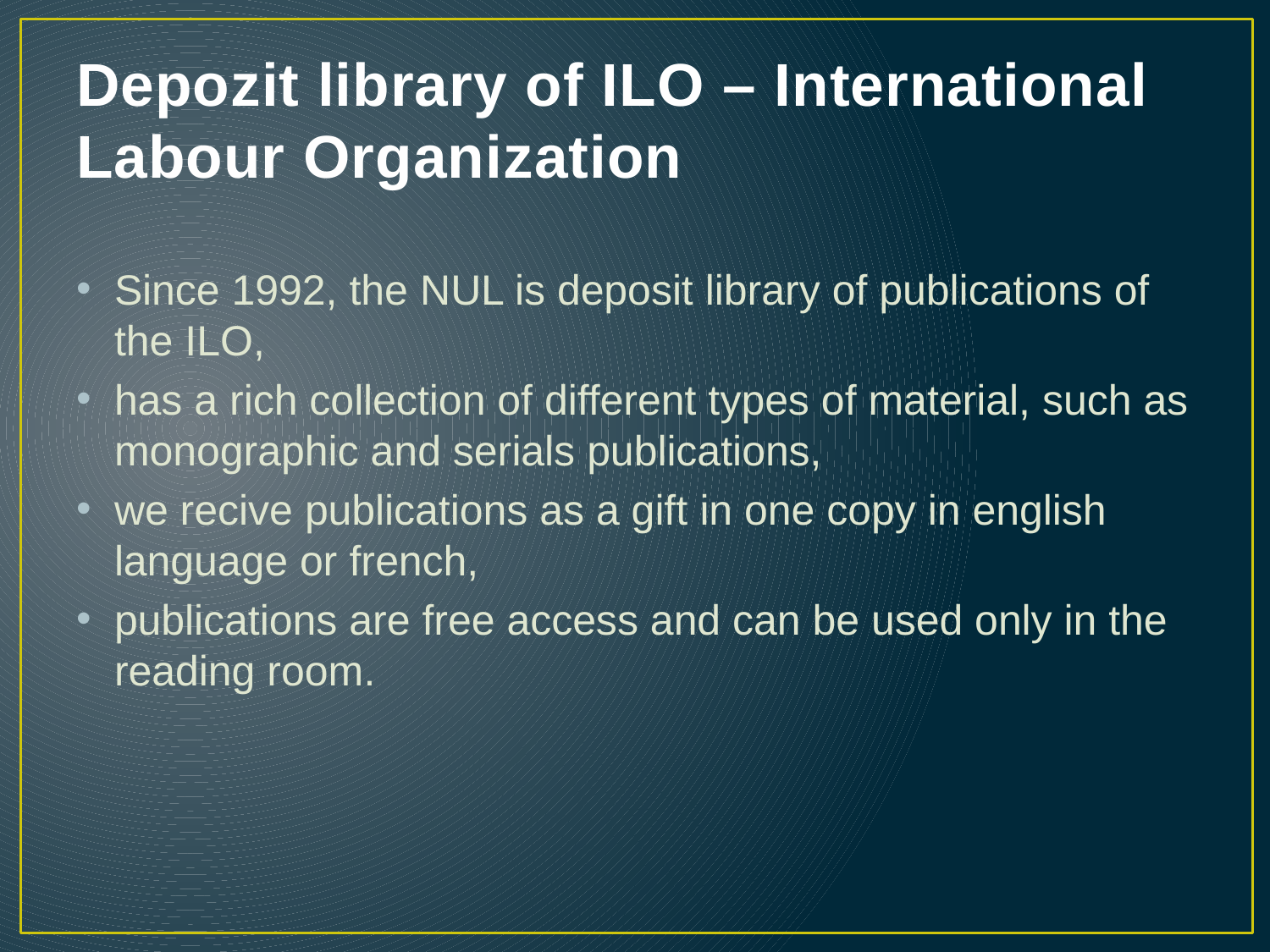

# Depozit library of ILO – International Labour Organization
Since 1992, the NUL is deposit library of publications of the ILO,
has a rich collection of different types of material, such as monographic and serials publications,
we recive publications as a gift in one copy in english language or french,
publications are free access and can be used only in the reading room.